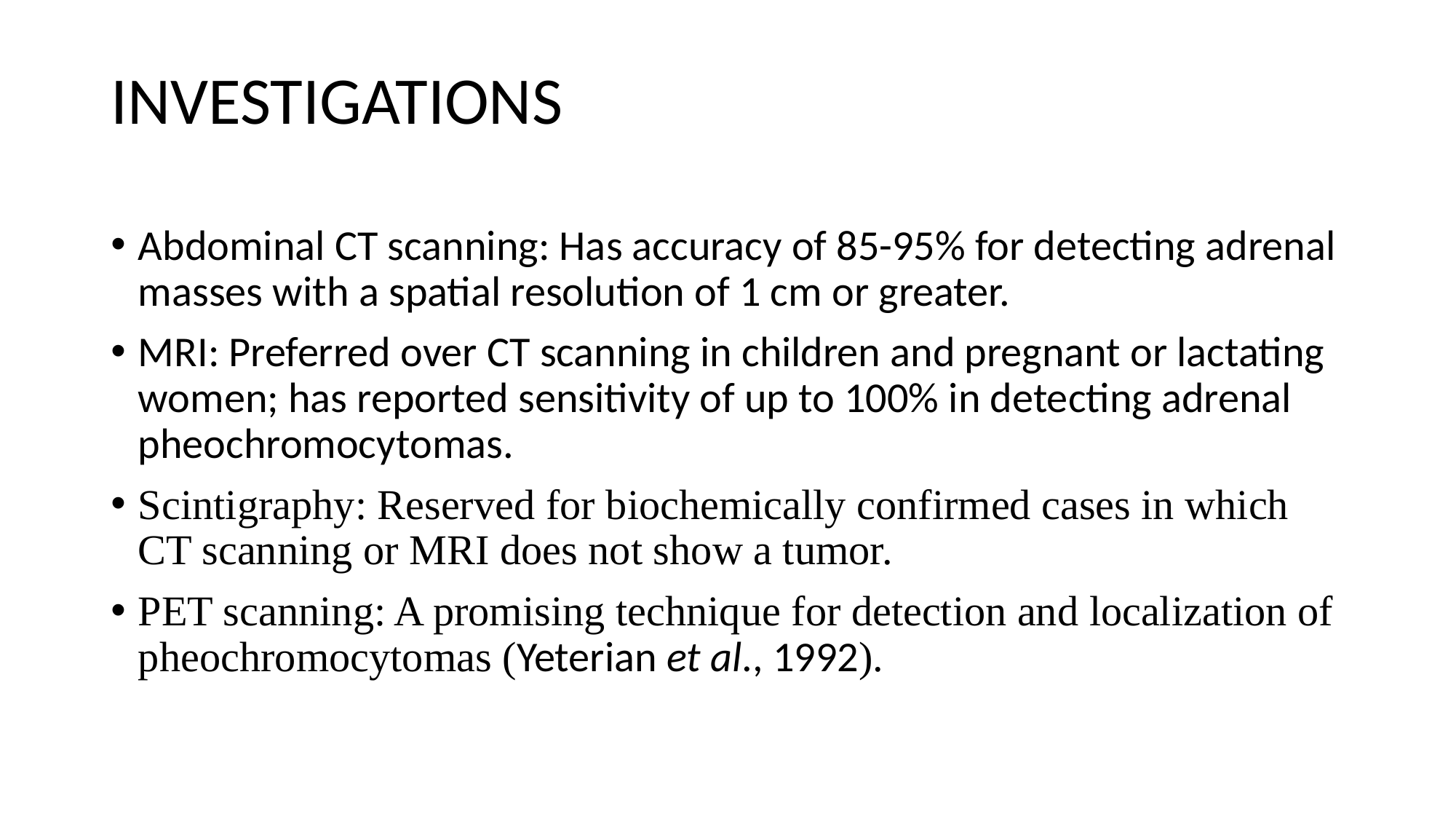

# INVESTIGATIONS
Abdominal CT scanning: Has accuracy of 85-95% for detecting adrenal masses with a spatial resolution of 1 cm or greater.
MRI: Preferred over CT scanning in children and pregnant or lactating women; has reported sensitivity of up to 100% in detecting adrenal pheochromocytomas.
Scintigraphy: Reserved for biochemically confirmed cases in which CT scanning or MRI does not show a tumor.
PET scanning: A promising technique for detection and localization of pheochromocytomas (Yeterian et al., 1992).